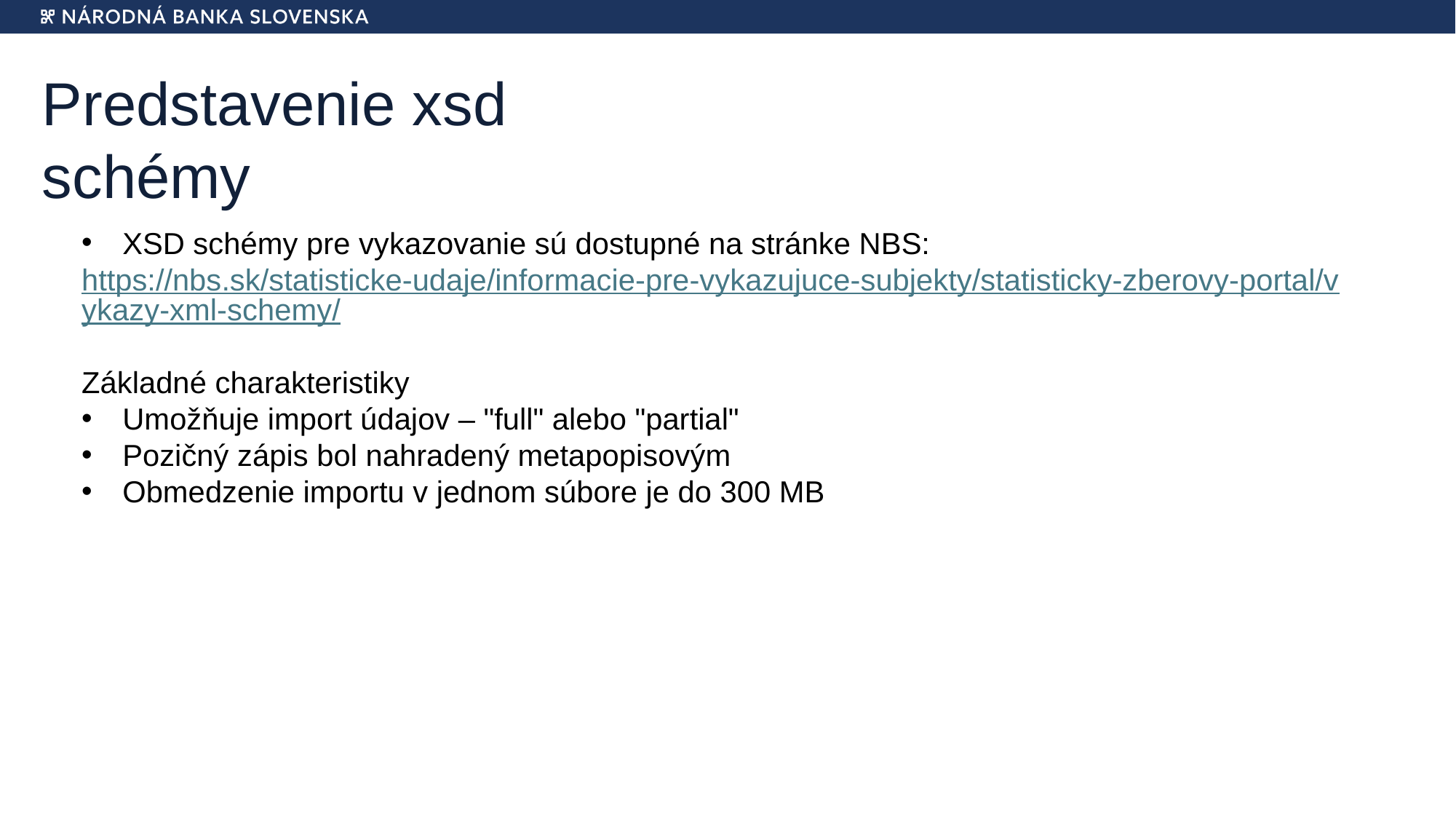

5
# Predstavenie xsd schémy
XSD schémy pre vykazovanie sú dostupné na stránke NBS:
https://nbs.sk/statisticke-udaje/informacie-pre-vykazujuce-subjekty/statisticky-zberovy-portal/vykazy-xml-schemy/

Základné charakteristiky
Umožňuje import údajov – "full" alebo "partial"
Pozičný zápis bol nahradený metapopisovým
Obmedzenie importu v jednom súbore je do 300 MB